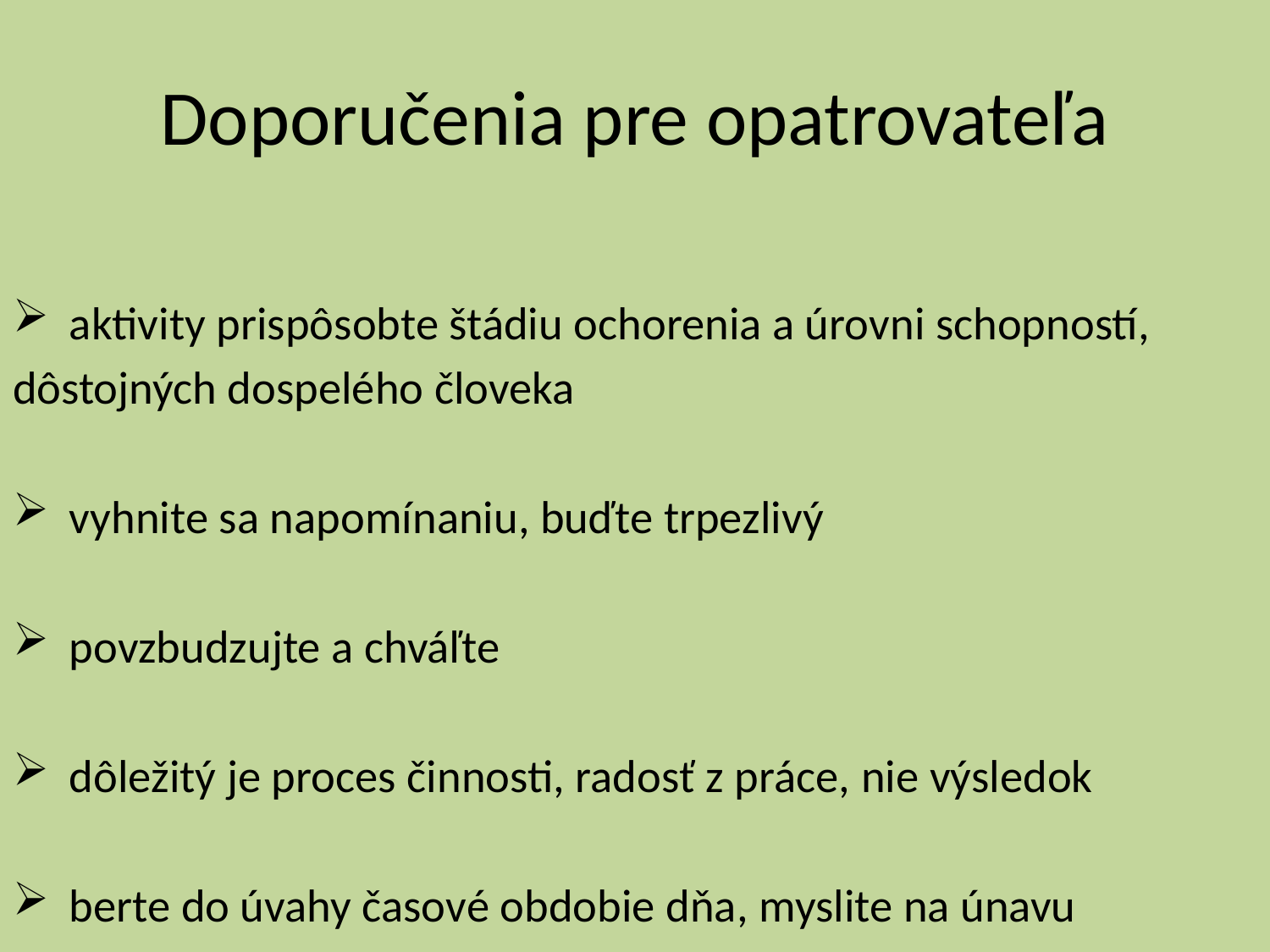

# Doporučenia pre opatrovateľa

 aktivity prispôsobte štádiu ochorenia a úrovni schopností,
dôstojných dospelého človeka

 vyhnite sa napomínaniu, buďte trpezlivý

 povzbudzujte a chváľte

 dôležitý je proces činnosti, radosť z práce, nie výsledok

 berte do úvahy časové obdobie dňa, myslite na únavu